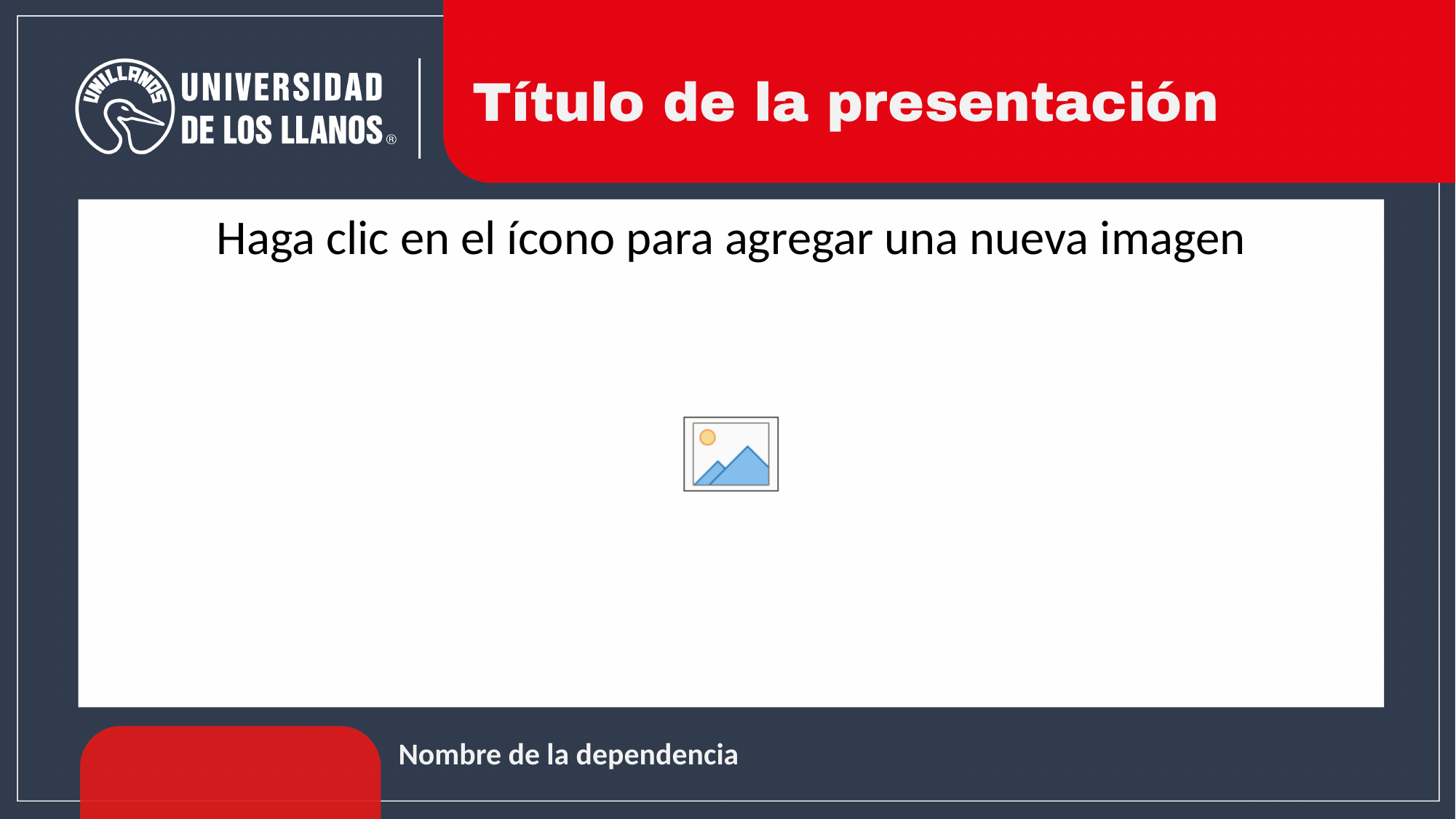

# Título de la presentación

Nombre de la dependencia